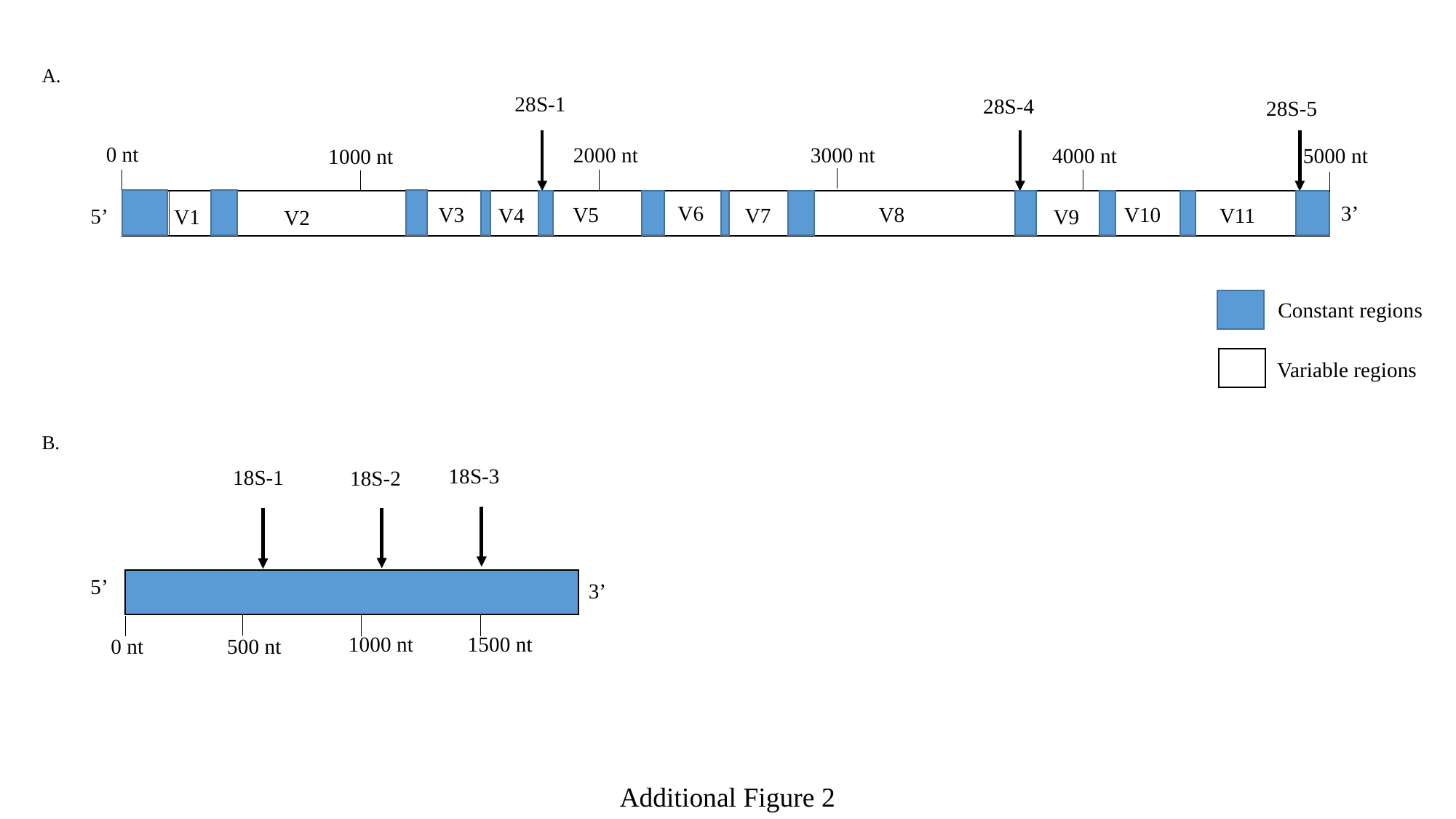

A.
28S-1
28S-4
28S-5
0 nt
2000 nt
3000 nt
4000 nt
5000 nt
1000 nt

V6
V3
V5
V8
V10
V4
V7
V11
V1
V9
V2
3’
5’

Constant regions

Variable regions
B.
18S-3
18S-1
18S-2
5’

1500 nt
1000 nt
500 nt
0 nt
3’
Additional Figure 2